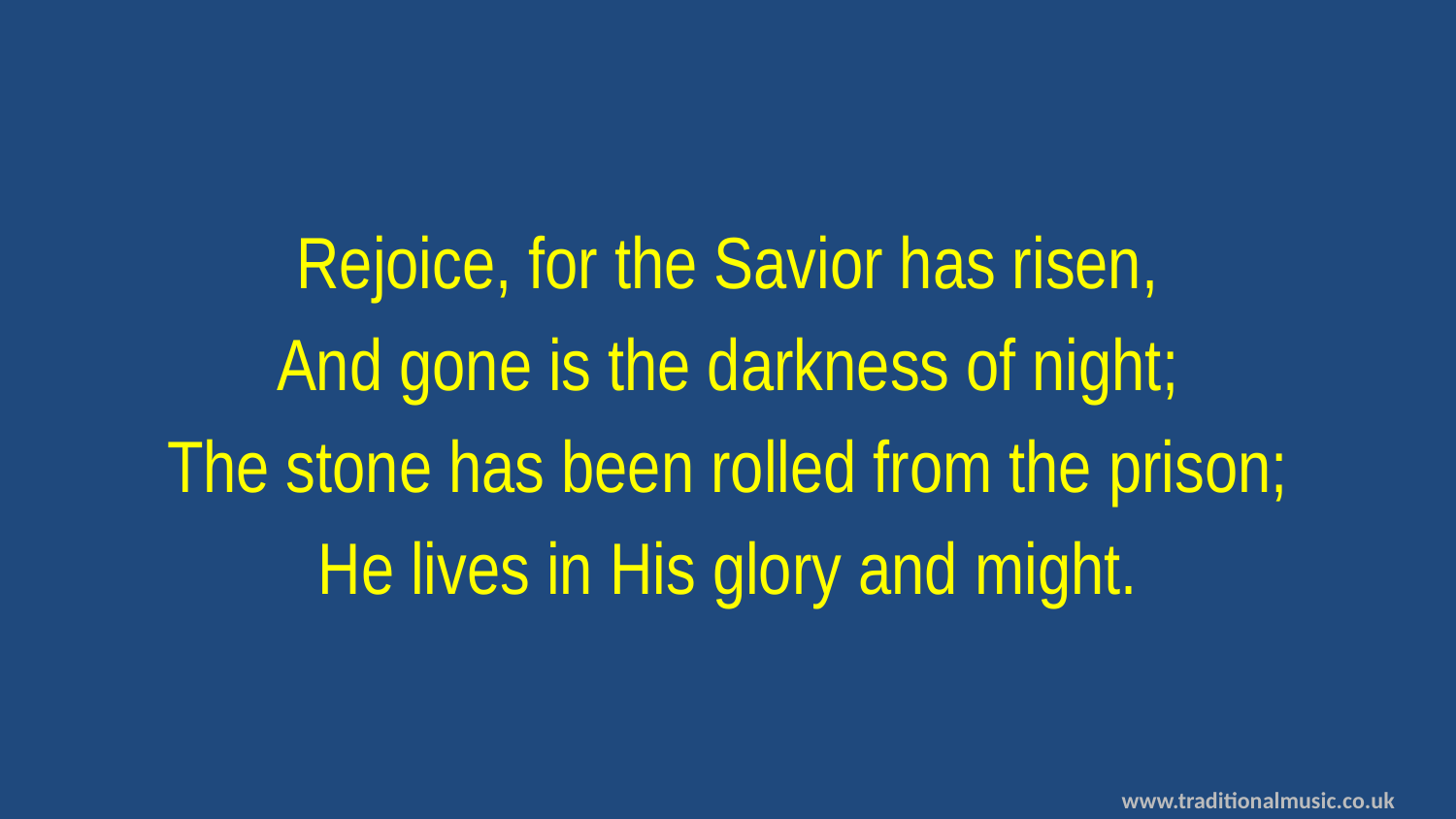

Rejoice, for the Savior has risen,
And gone is the darkness of night;
The stone has been rolled from the prison;
He lives in His glory and might.